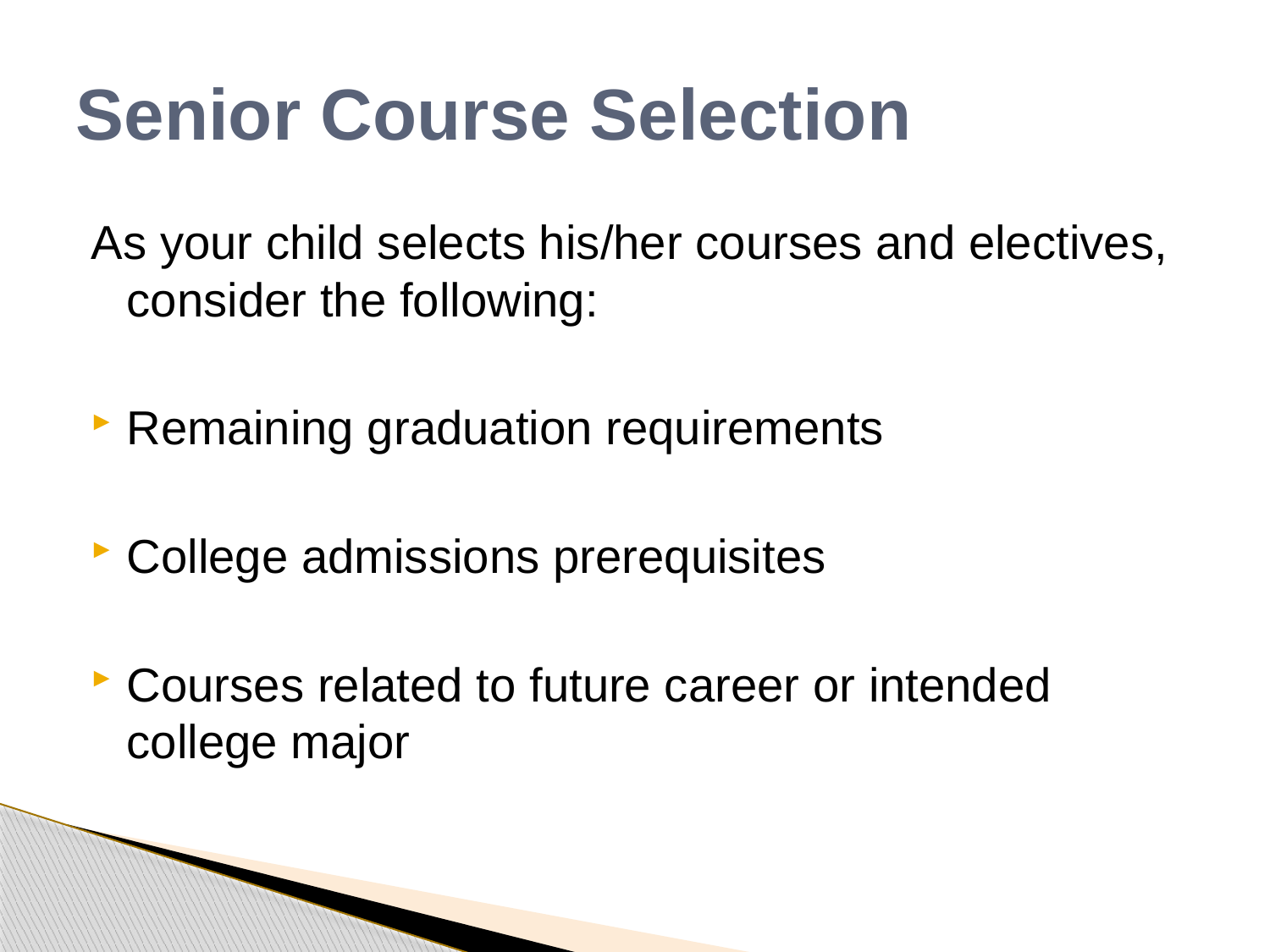

# Senior Course Selection
As your child selects his/her courses and electives, consider the following:

Remaining graduation requirements

College admissions prerequisites

Courses related to future career or intended college major